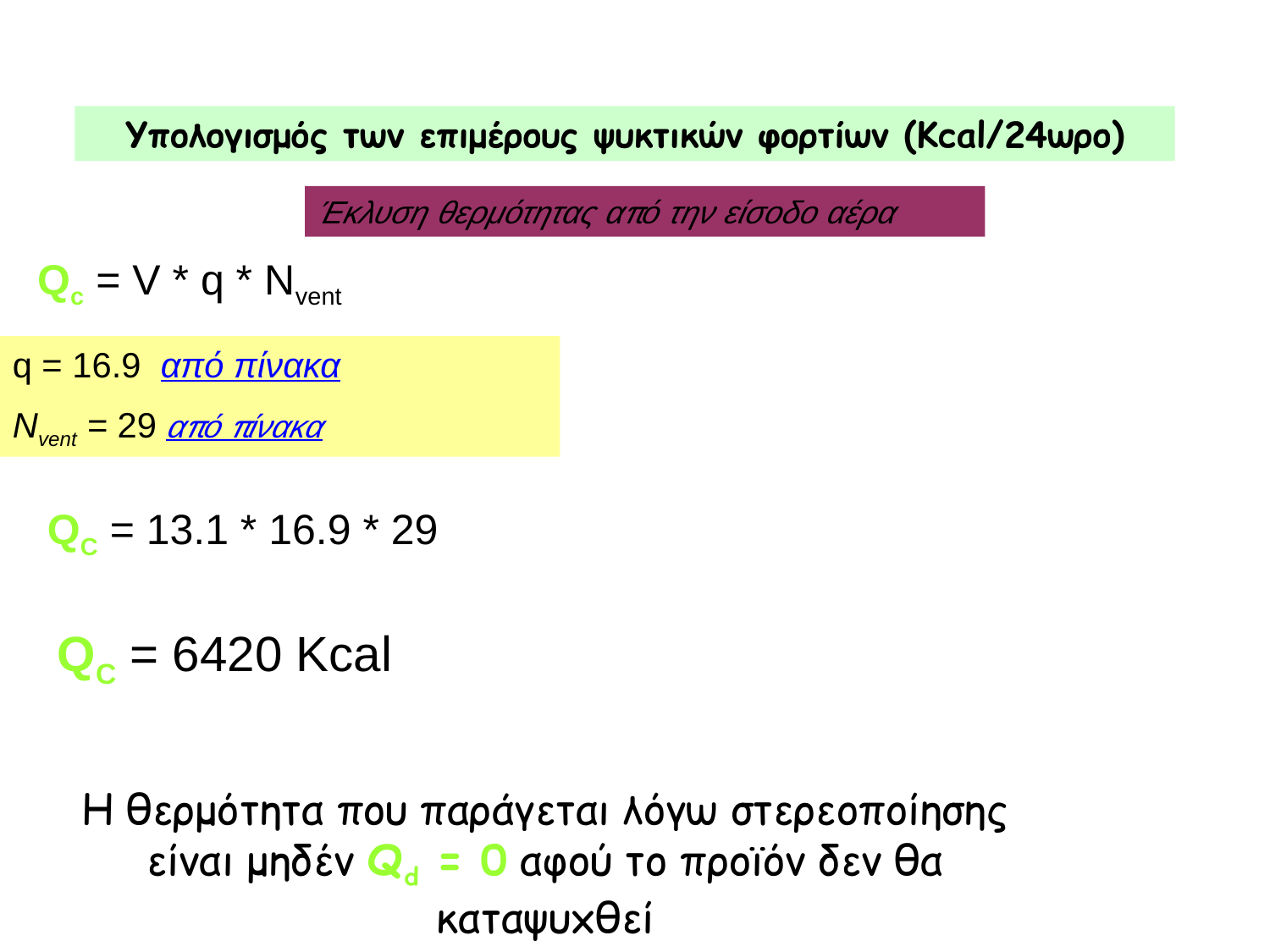

Υπολογισμός των επιμέρους ψυκτικών φορτίων (Kcal/24ωρο)
Έκλυση θερμότητας από την είσοδο αέρα
Qc = V * q * Nvent
q = 16.9  από πίνακα
Nvent = 29 από πίνακα
QC = 13.1 * 16.9 * 29
QC = 6420 Kcal
Η θερμότητα που παράγεται λόγω στερεοποίησης είναι μηδέν Qd = 0 αφού το προϊόν δεν θα καταψυχθεί